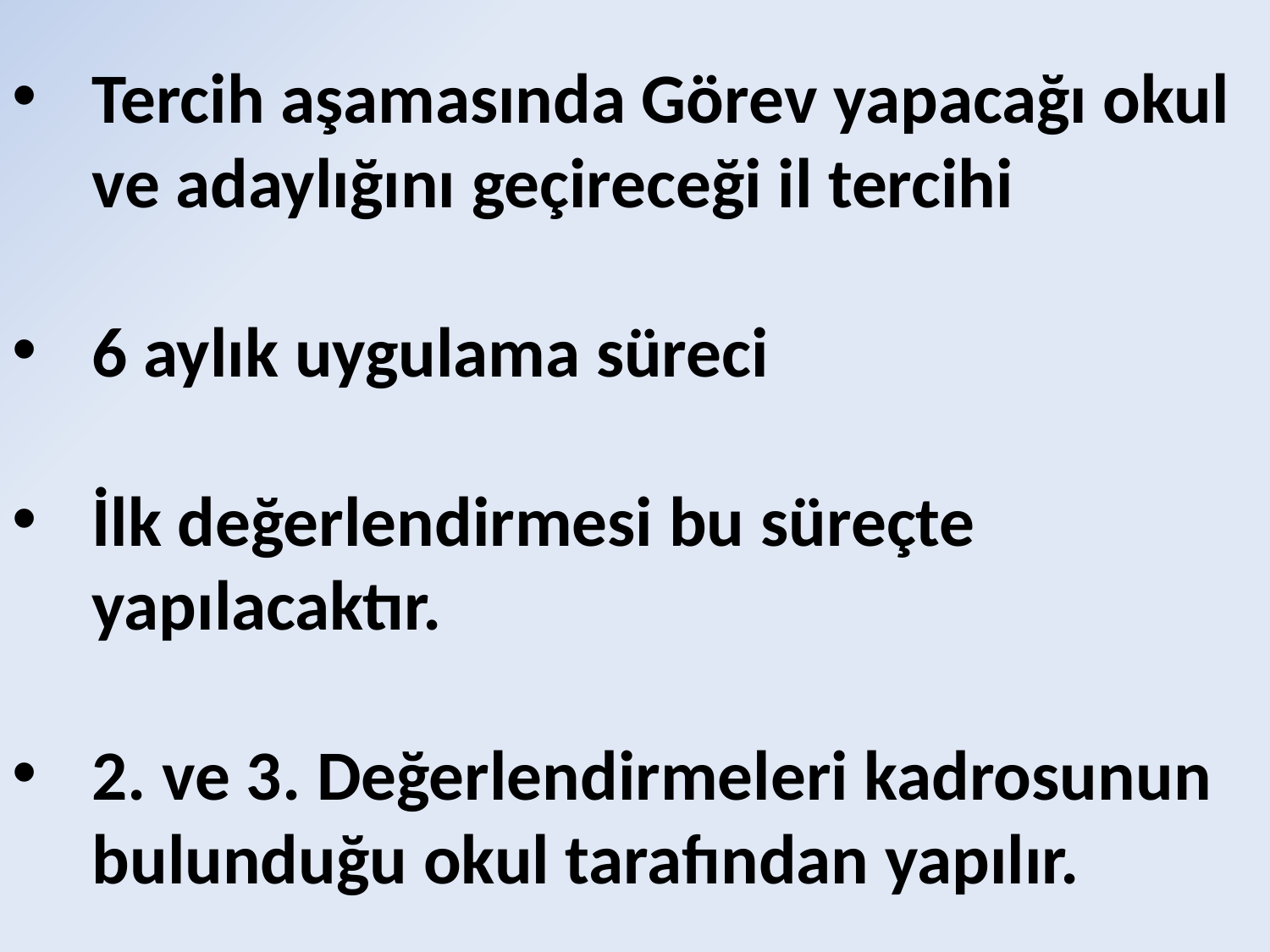

Tercih aşamasında Görev yapacağı okul ve adaylığını geçireceği il tercihi

6 aylık uygulama süreci

İlk değerlendirmesi bu süreçte yapılacaktır.

2. ve 3. Değerlendirmeleri kadrosunun bulunduğu okul tarafından yapılır.